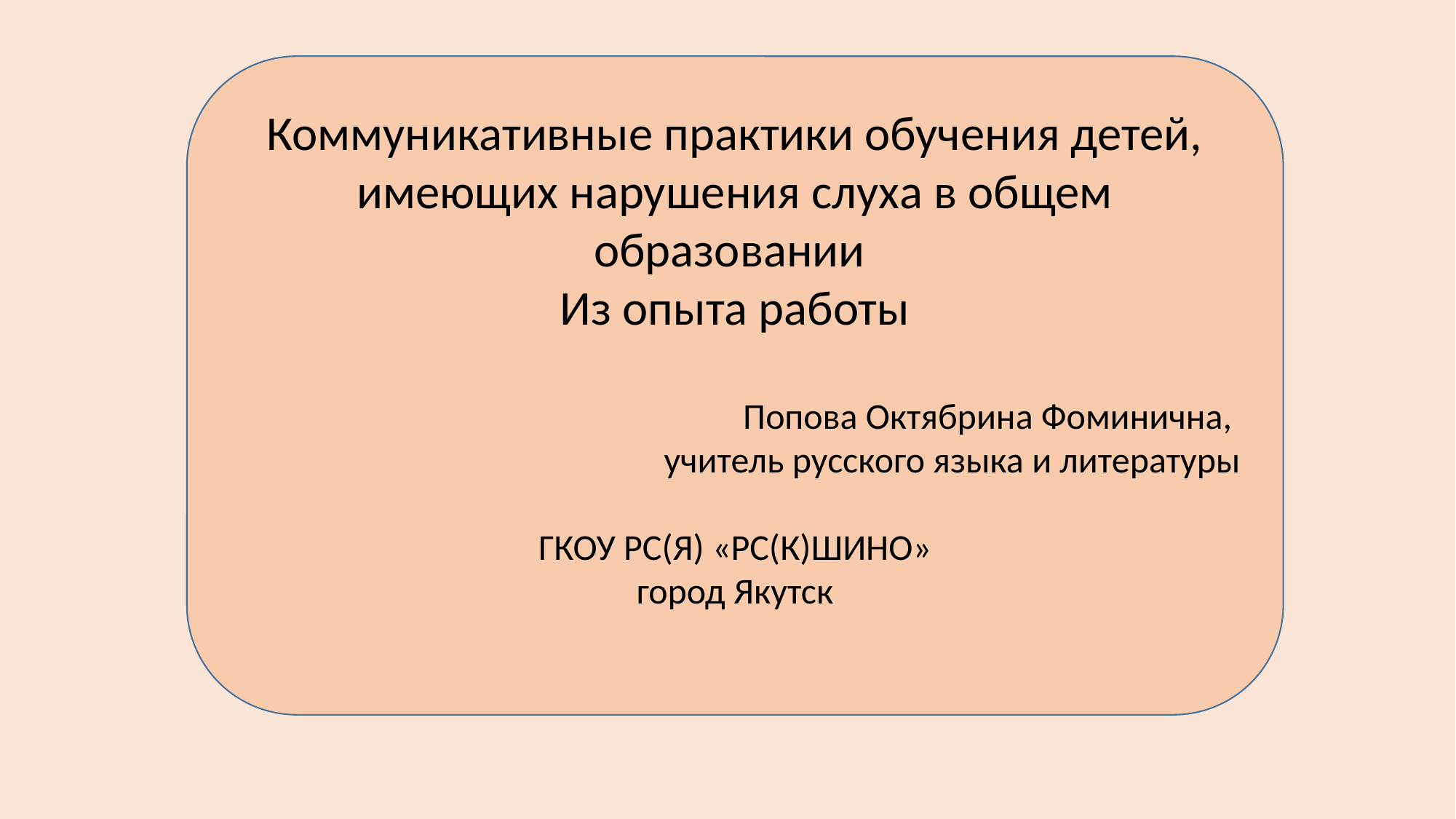

Коммуникативные практики обучения детей, имеющих нарушения слуха в общем образовании
Из опыта работы

Попова Октябрина Фоминична,
учитель русского языка и литературы

ГКОУ РС(Я) «РС(К)ШИНО»
город Якутск